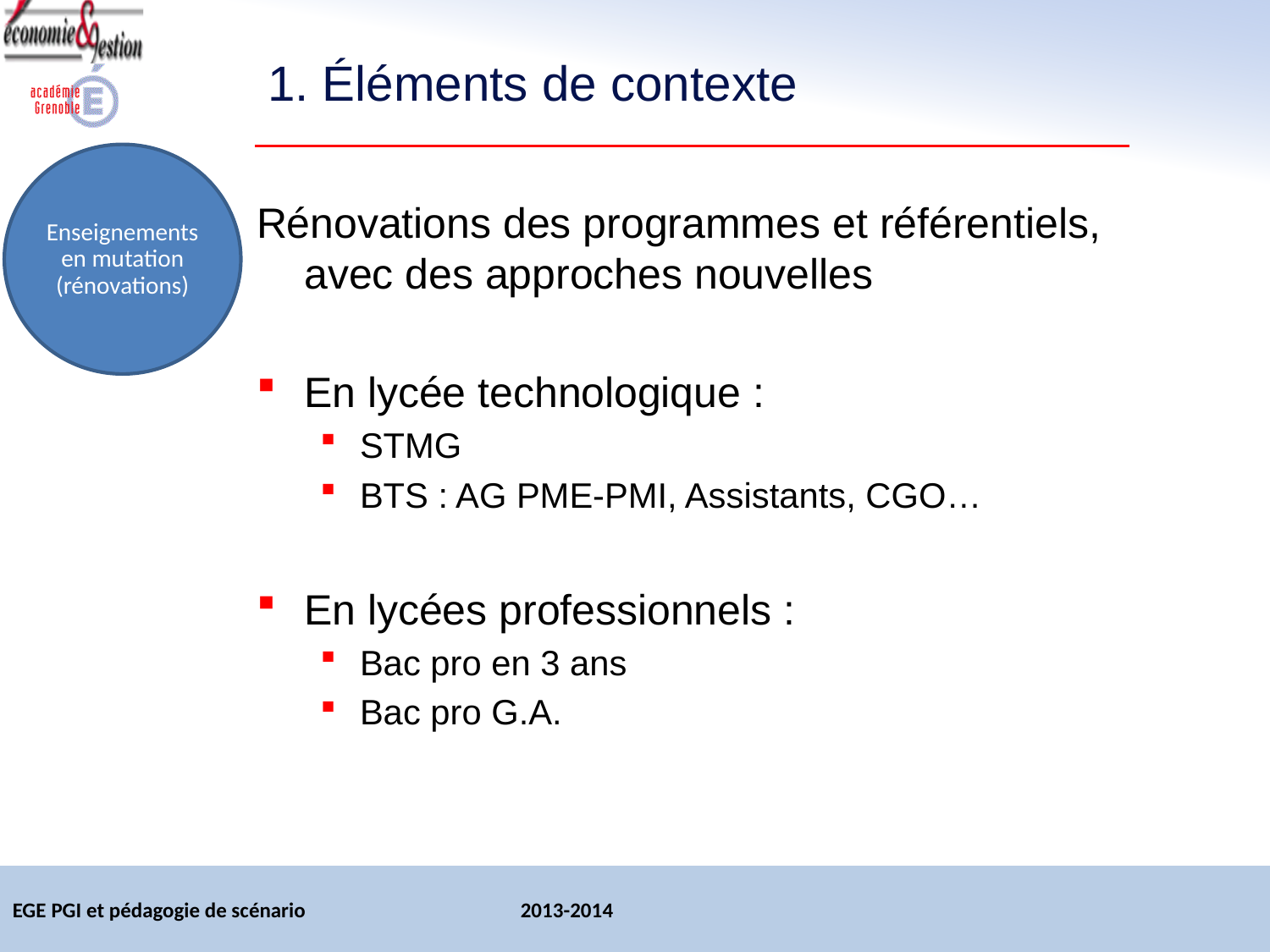

# 1. Éléments de contexte

Enseignements en mutation (rénovations)
Rénovations des programmes et référentiels, avec des approches nouvelles

En lycée technologique :
STMG
BTS : AG PME-PMI, Assistants, CGO…

En lycées professionnels :
Bac pro en 3 ans
Bac pro G.A.